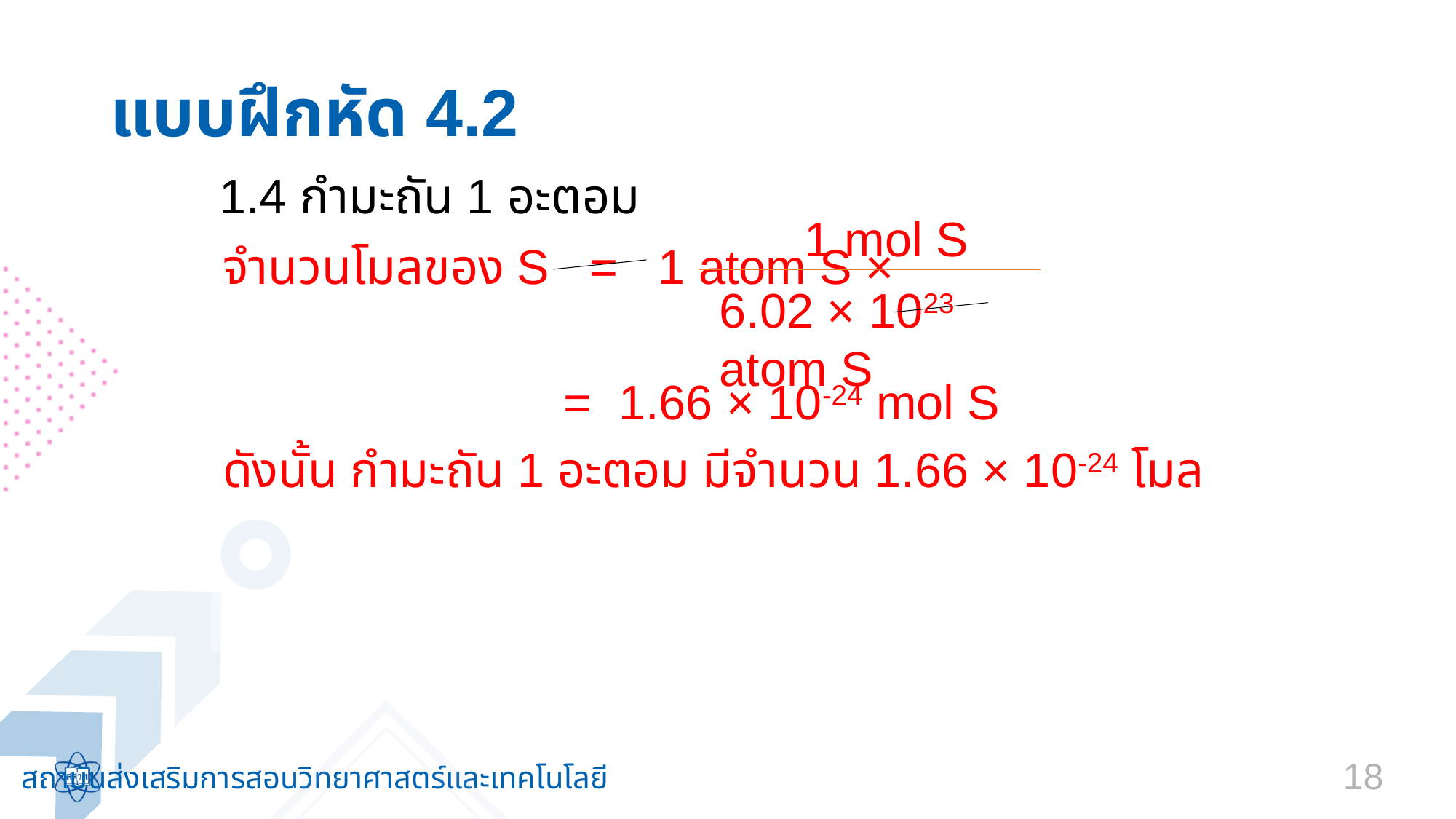

# แบบฝึกหัด 4.2
	1.4 กำมะถัน 1 อะตอม

1 mol S
6.02 × 1023 atom S
จำนวนโมลของ S   =   1 atom S ×

			 =  1.66 × 10-24 mol S
ดังนั้น กำมะถัน 1 อะตอม มีจำนวน 1.66 × 10-24 โมล
18